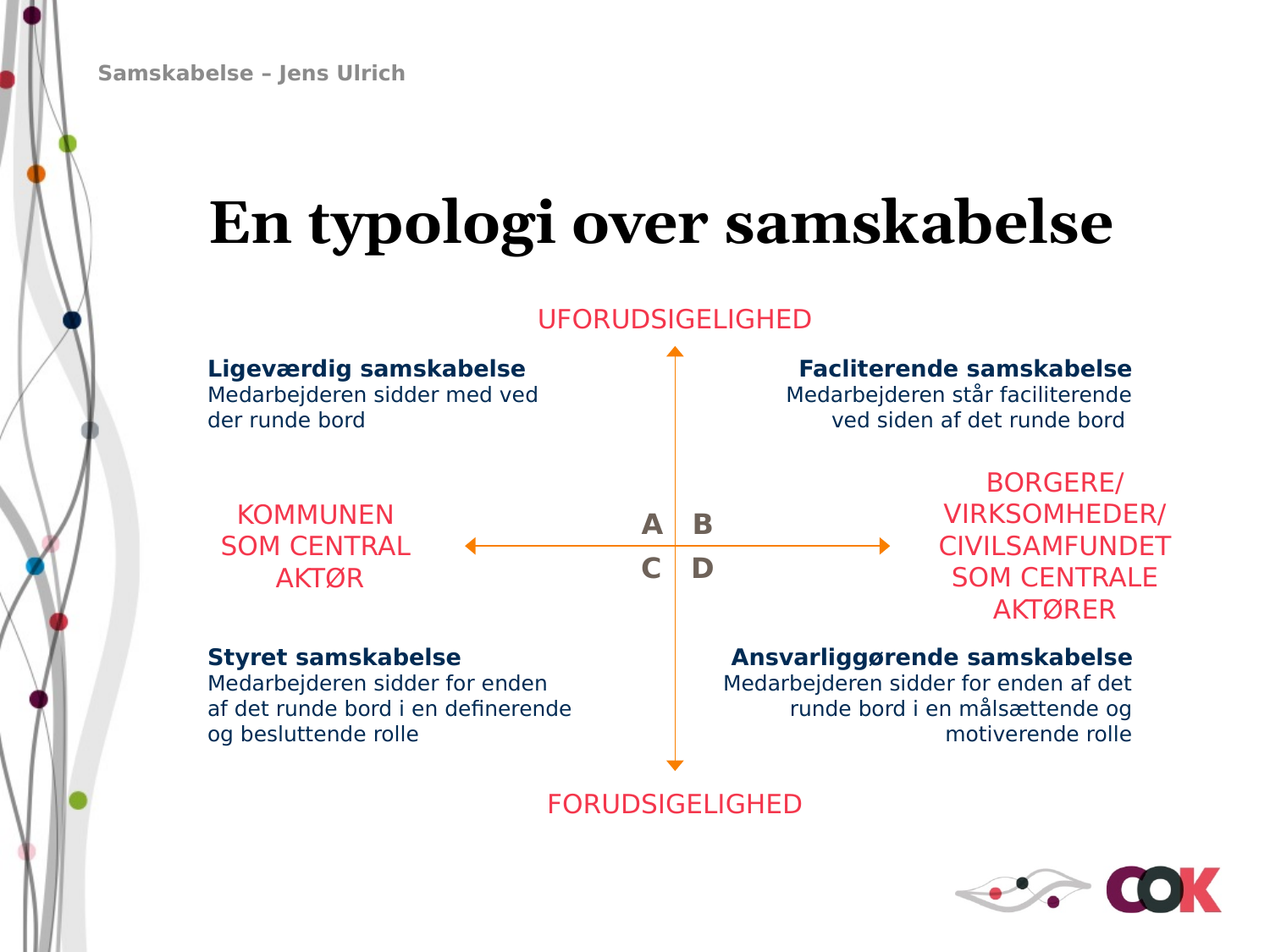

Samskabelse – Jens Ulrich
# En typologi over samskabelse
UFORUDSIGELIGHED
Ligeværdig samskabelse
Medarbejderen sidder med ved der runde bord
Facliterende samskabelse
Medarbejderen står faciliterende ved siden af det runde bord
BORGERE/
VIRKSOMHEDER/
CIVILSAMFUNDET SOM CENTRALE AKTØRER
KOMMUNEN
SOM CENTRAL
AKTØR
A   B
C   D
Ansvarliggørende samskabelse
Medarbejderen sidder for enden af det runde bord i en målsættende og motiverende rolle
Styret samskabelse
Medarbejderen sidder for enden
af det runde bord i en definerende og besluttende rolle
FORUDSIGELIGHED